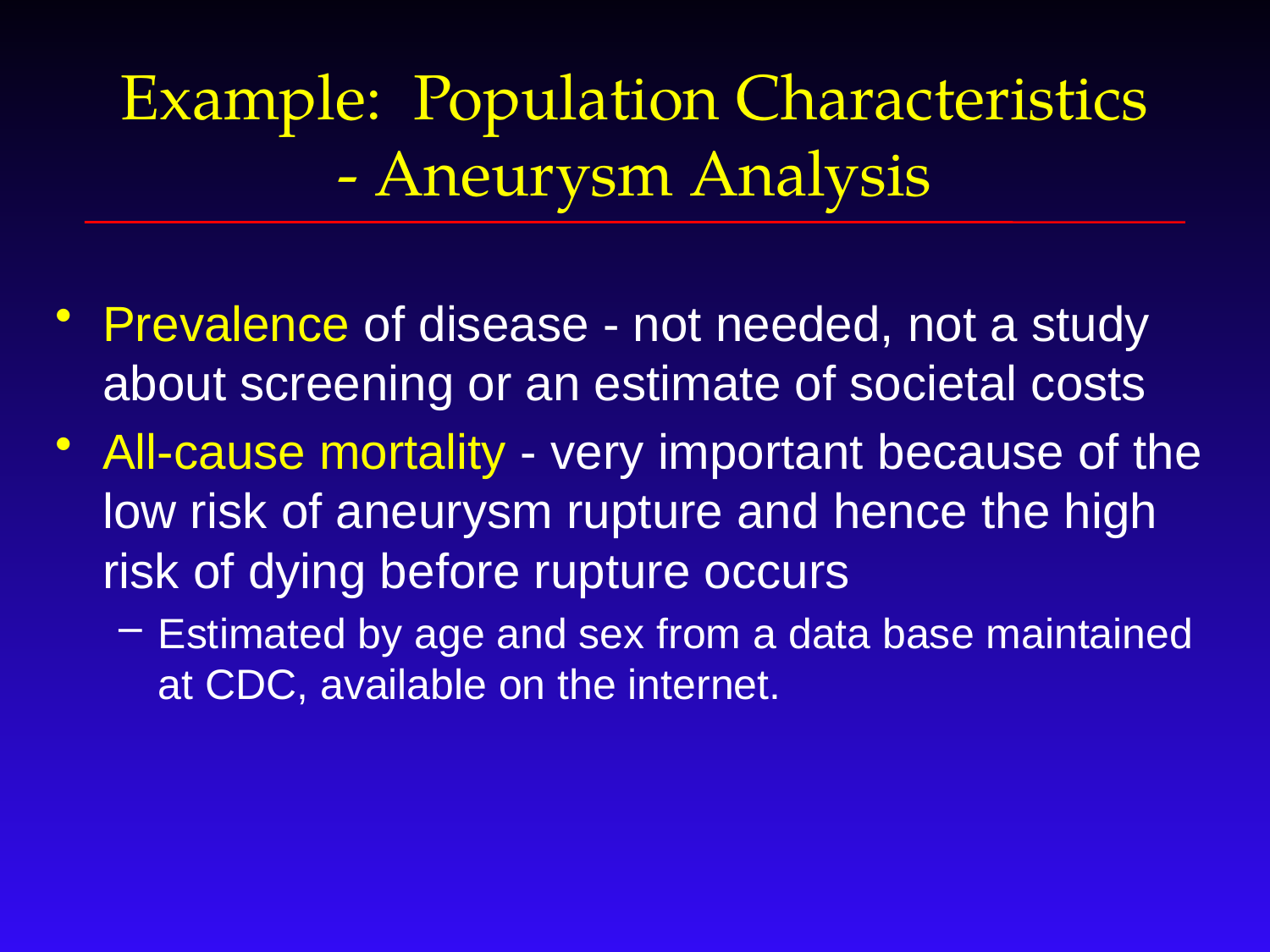

# Example:  Population Characteristics - Aneurysm Analysis

Prevalence of disease - not needed, not a study about screening or an estimate of societal costs
All-cause mortality - very important because of the low risk of aneurysm rupture and hence the high risk of dying before rupture occurs
Estimated by age and sex from a data base maintained at CDC, available on the internet.